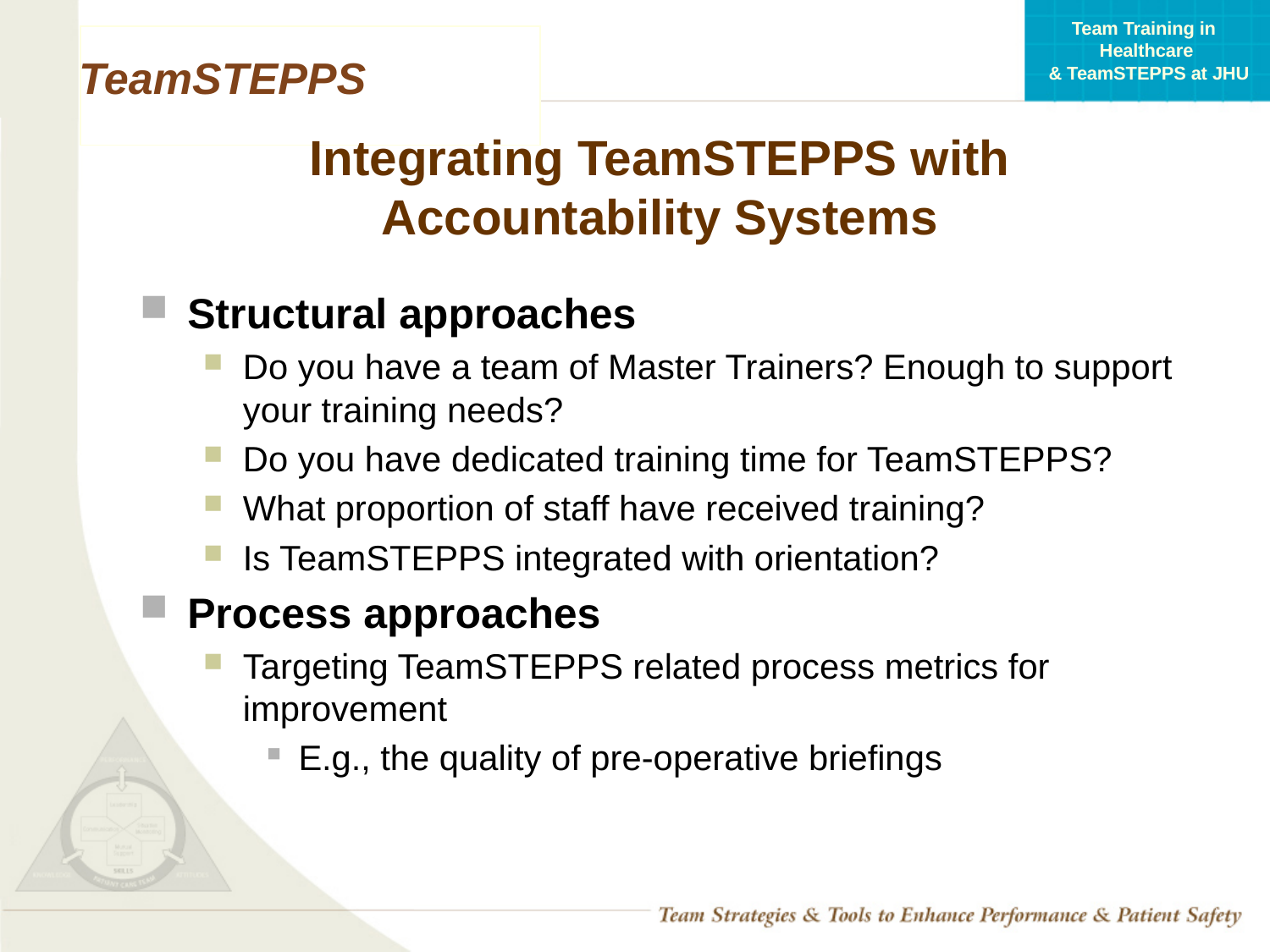

# Integrating TeamSTEPPS with Accountability Systems
Structural approaches
Do you have a team of Master Trainers? Enough to support your training needs?
Do you have dedicated training time for TeamSTEPPS?
What proportion of staff have received training?
Is TeamSTEPPS integrated with orientation?
Process approaches
Targeting TeamSTEPPS related process metrics for improvement
E.g., the quality of pre-operative briefings